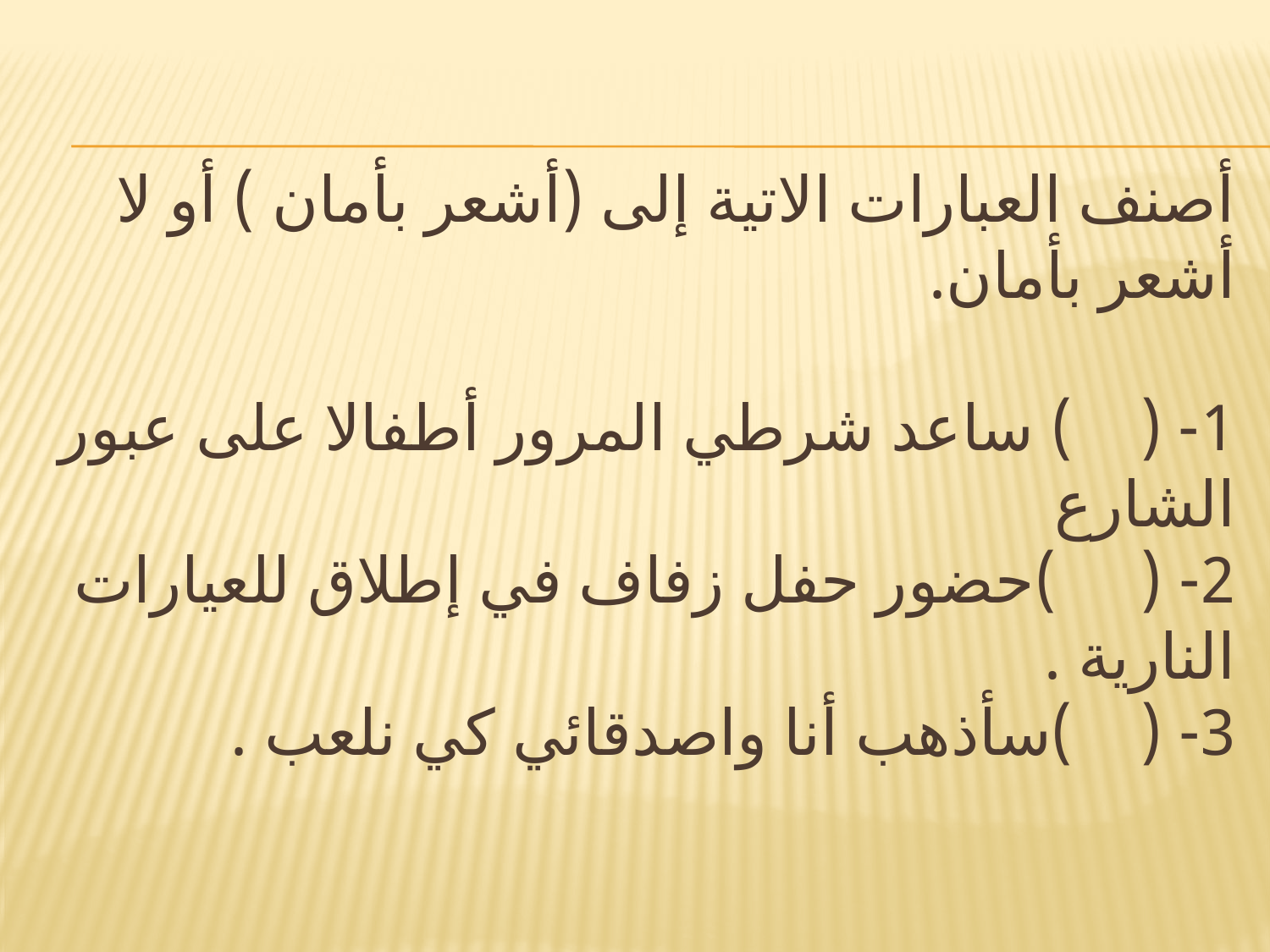

# أصنف العبارات الاتية إلى (أشعر بأمان ) أو لا أشعر بأمان. 1- (    ) ساعد شرطي المرور أطفالا على عبور الشارع 2- (     )حضور حفل زفاف في إطلاق للعيارات النارية . 3- (    )سأذهب أنا واصدقائي كي نلعب .